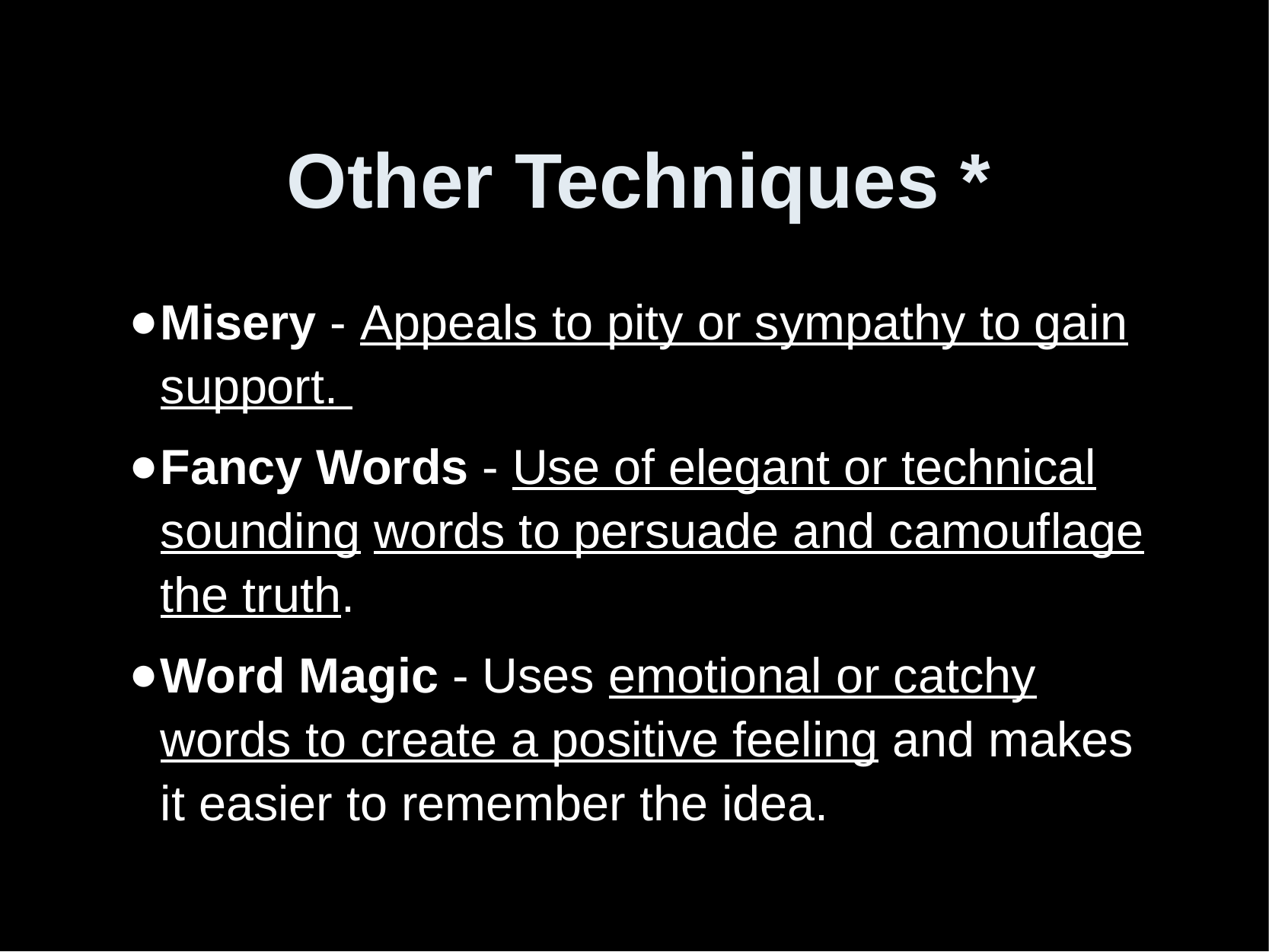

# Other Techniques *
Misery - Appeals to pity or sympathy to gain support.
Fancy Words - Use of elegant or technical sounding words to persuade and camouflage the truth.
Word Magic - Uses emotional or catchy words to create a positive feeling and makes it easier to remember the idea.